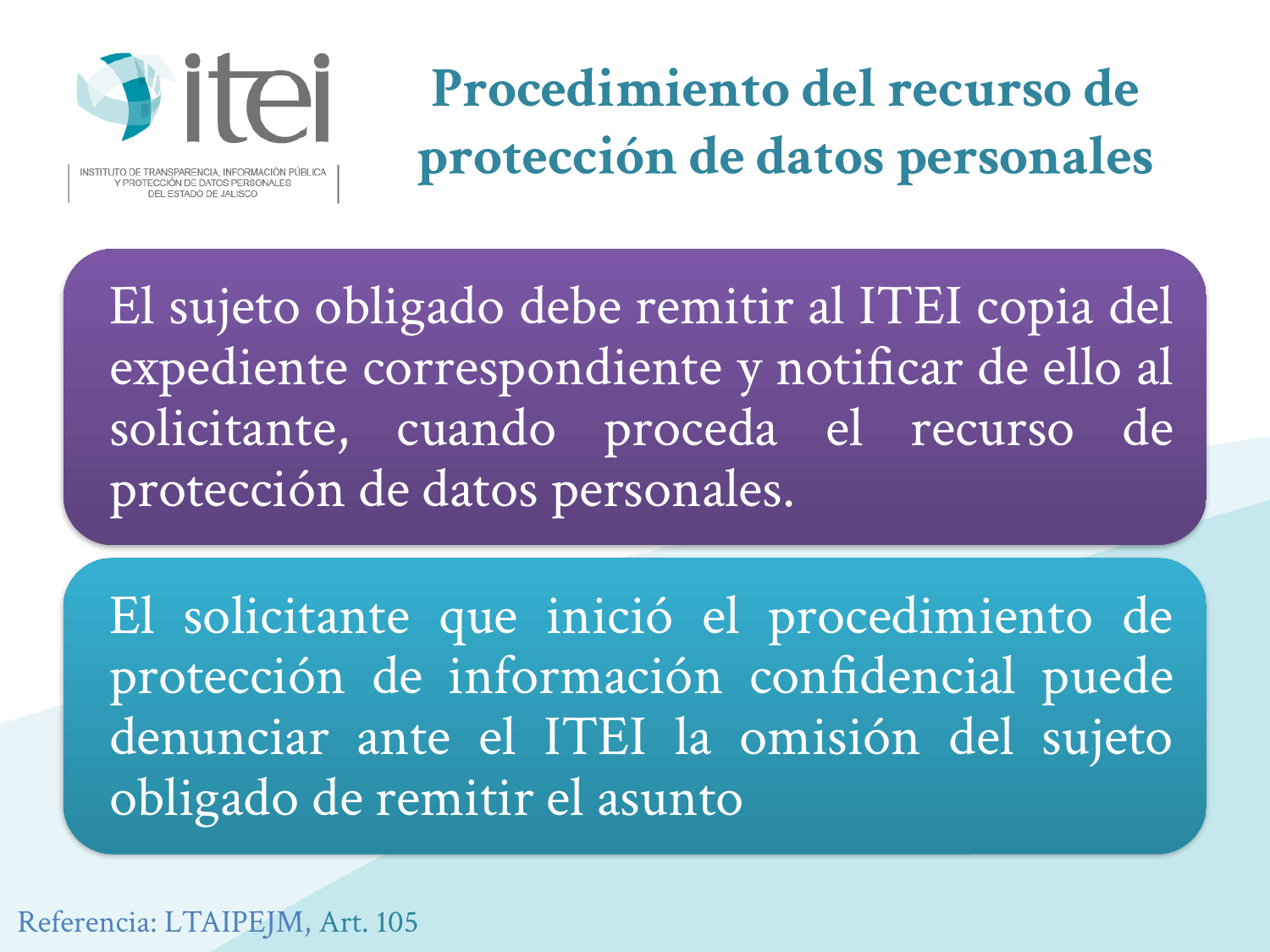

# Procedimiento del recurso de protección de datos personales
El sujeto obligado debe remitir al ITEI copia del expediente correspondiente y notificar de ello al solicitante, cuando proceda el recurso de protección de datos personales.
El solicitante que inició el procedimiento de protección de información confidencial puede denunciar ante el ITEI la omisión del sujeto obligado de remitir el asunto
Referencia: LTAIPEJM, Art. 105